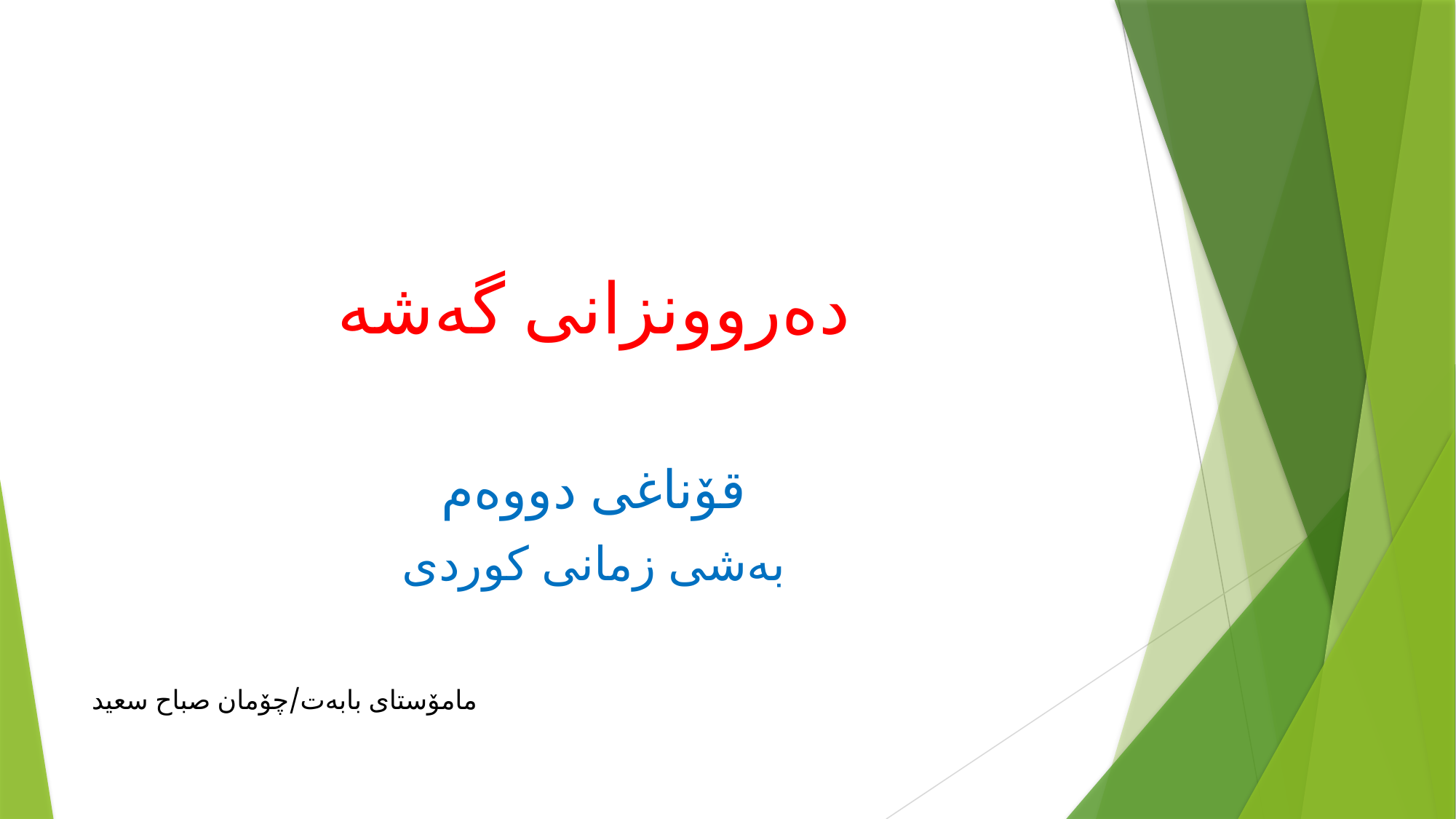

#
دەروونزانی گەشە

قۆناغی دووەم
بەشی زمانی کوردی

مامۆستای بابەت/چۆمان صباح سعید